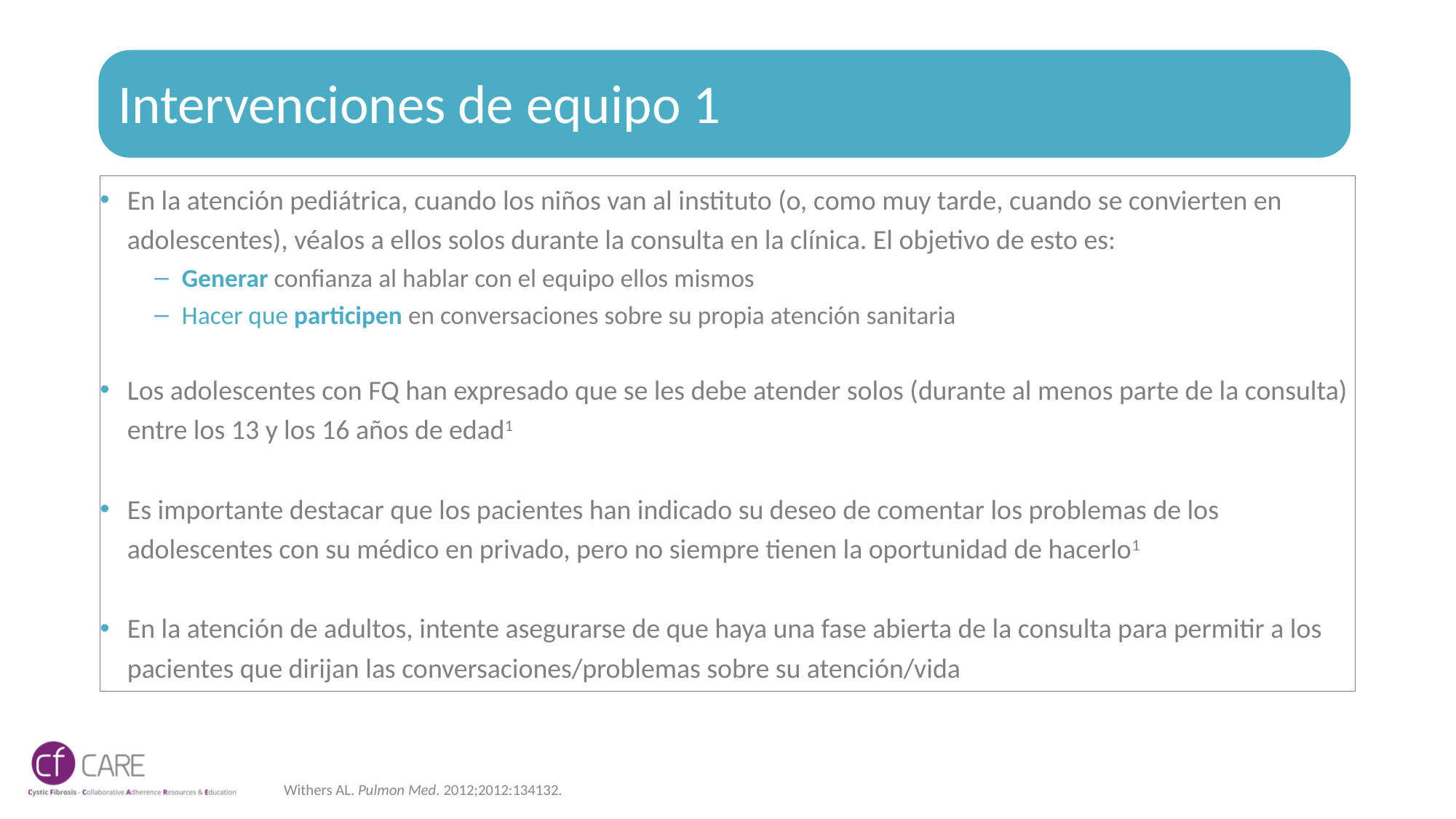

# Intervenciones de equipo 1
En la atención pediátrica, cuando los niños van al instituto (o, como muy tarde, cuando se convierten en adolescentes), véalos a ellos solos durante la consulta en la clínica. El objetivo de esto es:
Generar confianza al hablar con el equipo ellos mismos
Hacer que participen en conversaciones sobre su propia atención sanitaria

Los adolescentes con FQ han expresado que se les debe atender solos (durante al menos parte de la consulta) entre los 13 y los 16 años de edad1

Es importante destacar que los pacientes han indicado su deseo de comentar los problemas de los adolescentes con su médico en privado, pero no siempre tienen la oportunidad de hacerlo1

En la atención de adultos, intente asegurarse de que haya una fase abierta de la consulta para permitir a los pacientes que dirijan las conversaciones/problemas sobre su atención/vida
Withers AL. Pulmon Med. 2012;2012:134132.